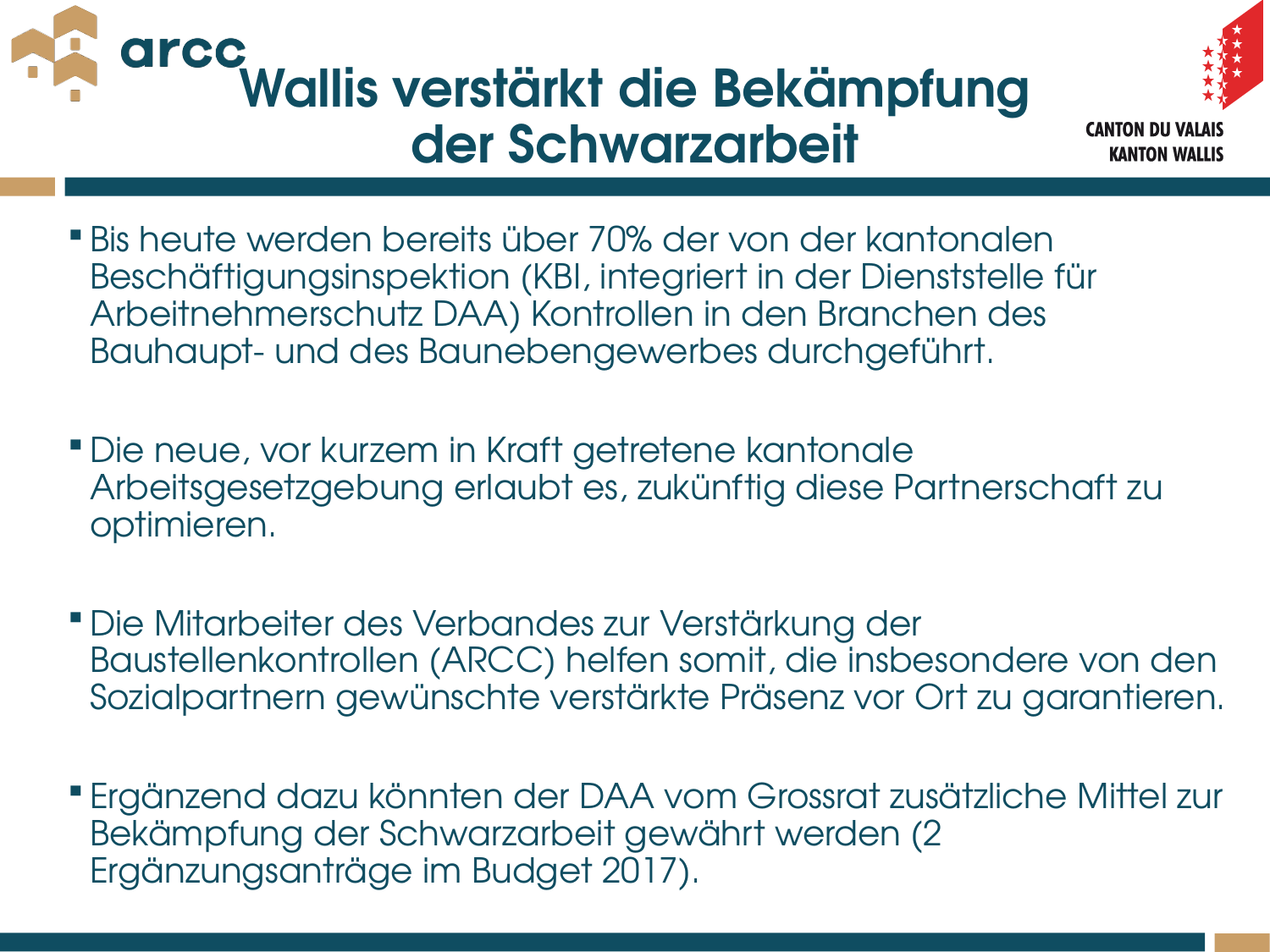

# Wallis verstärkt die Bekämpfung der Schwarzarbeit
Bis heute werden bereits über 70% der von der kantonalen Beschäftigungsinspektion (KBI, integriert in der Dienststelle für Arbeitnehmerschutz DAA) Kontrollen in den Branchen des Bauhaupt- und des Baunebengewerbes durchgeführt.

Die neue, vor kurzem in Kraft getretene kantonale Arbeitsgesetzgebung erlaubt es, zukünftig diese Partnerschaft zu optimieren.

Die Mitarbeiter des Verbandes zur Verstärkung der Baustellenkontrollen (ARCC) helfen somit, die insbesondere von den Sozialpartnern gewünschte verstärkte Präsenz vor Ort zu garantieren.

Ergänzend dazu könnten der DAA vom Grossrat zusätzliche Mittel zur Bekämpfung der Schwarzarbeit gewährt werden (2 Ergänzungsanträge im Budget 2017).